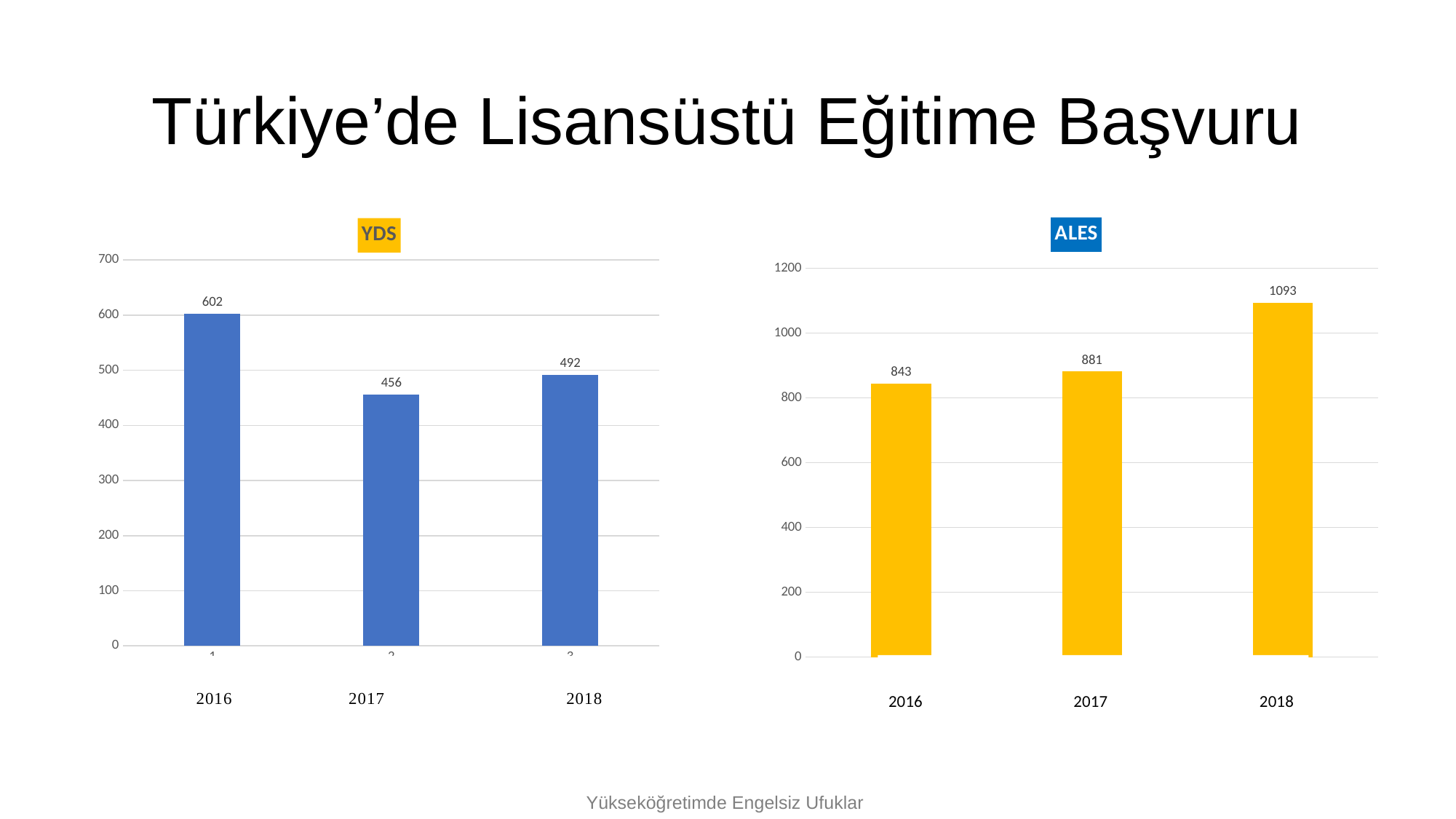

# Türkiye’de Lisansüstü Eğitime Başvuru

### Chart: YDS

| Category |  |
|---|---|

### Chart: ALES

| Category |  |
|---|---|
2016	                    2017                                        2018
Yükseköğretimde Engelsiz Ufuklar